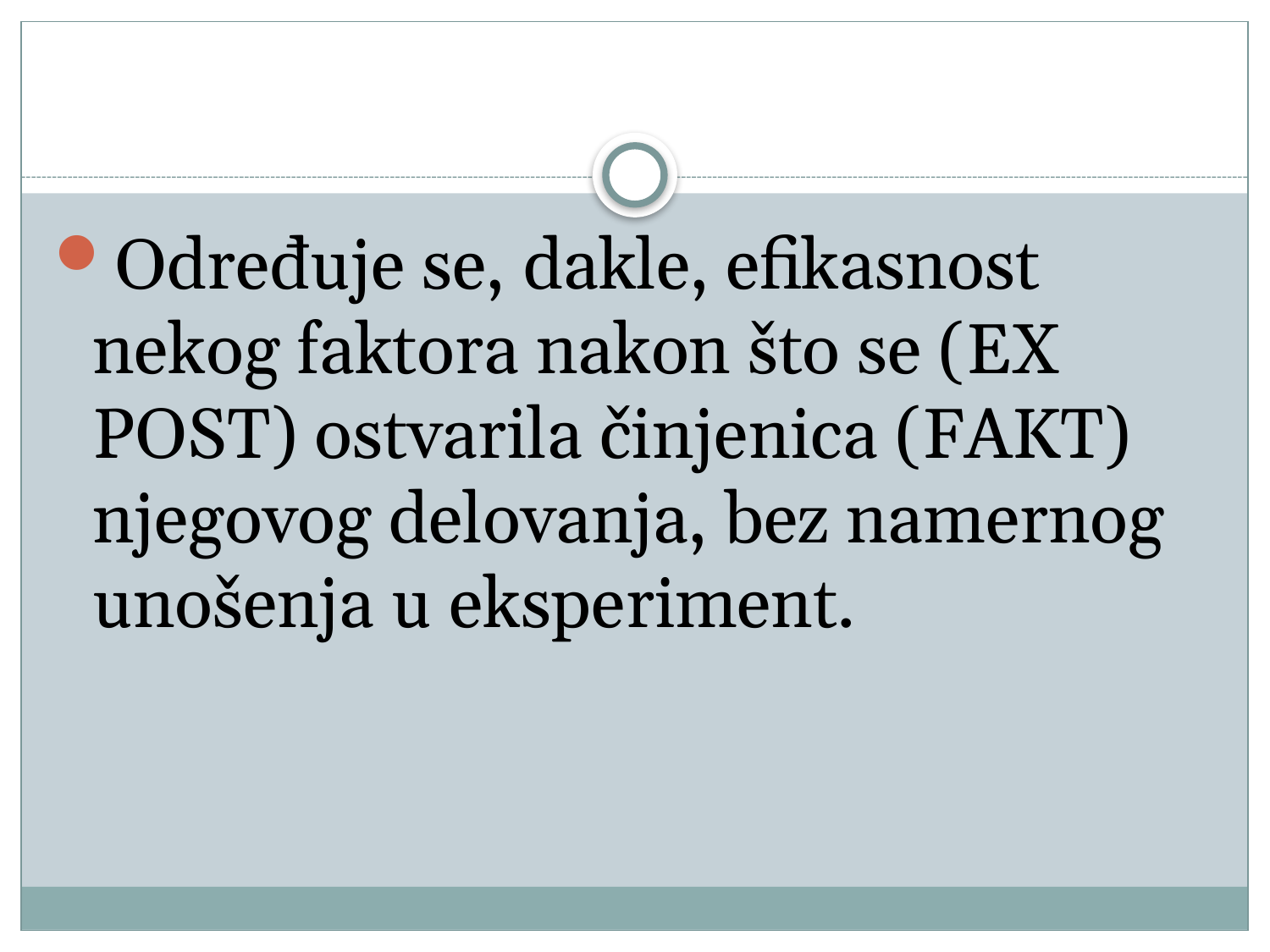

#
Određuje se, dakle, efikasnost nekog faktora nakon što se (EX POST) ostvarila činjenica (FAKT) njegovog delovanja, bez namernog unošenja u eksperiment.